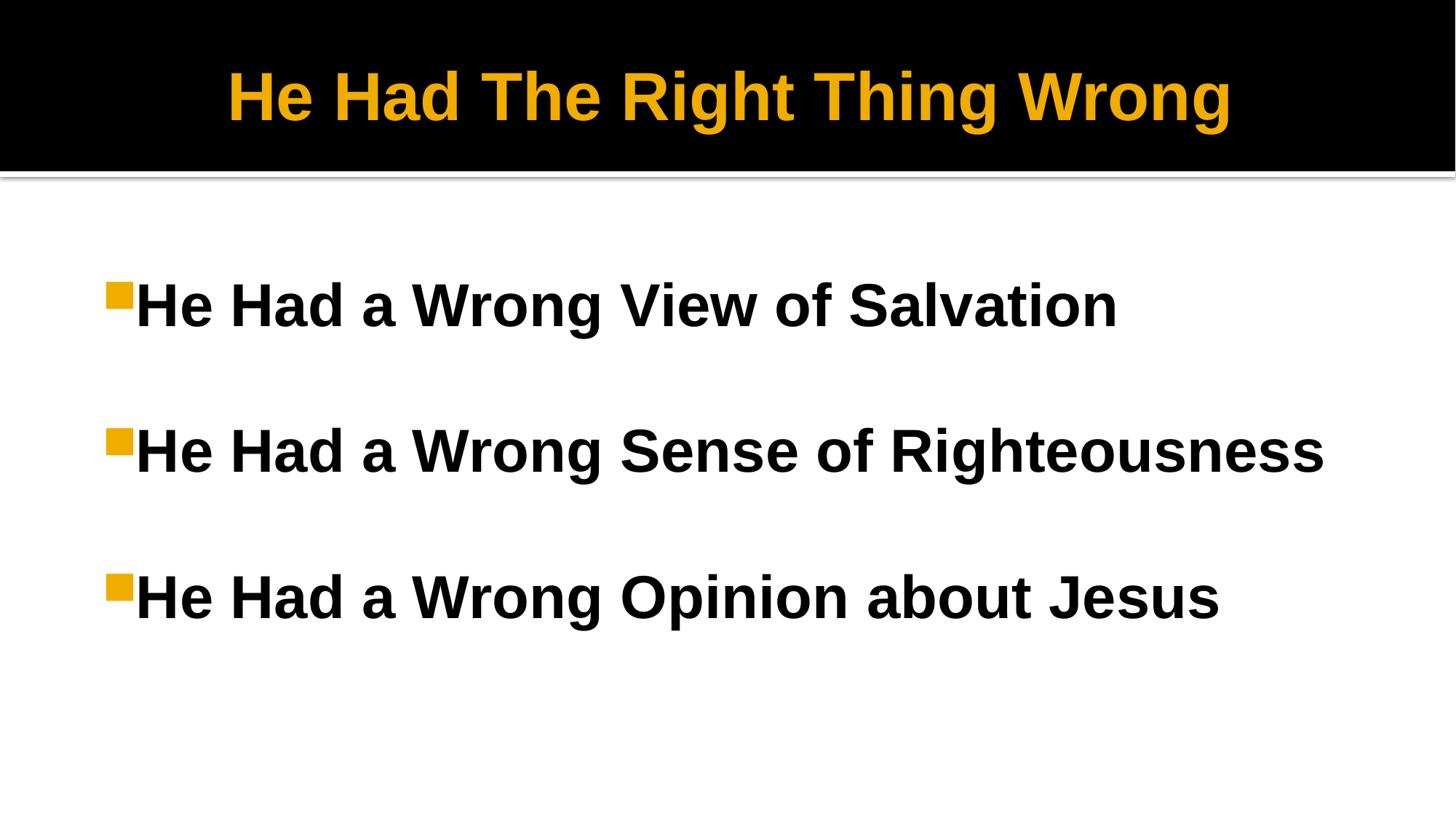

# He Had The Right Thing Wrong
He Had a Wrong View of Salvation

He Had a Wrong Sense of Righteousness

He Had a Wrong Opinion about Jesus